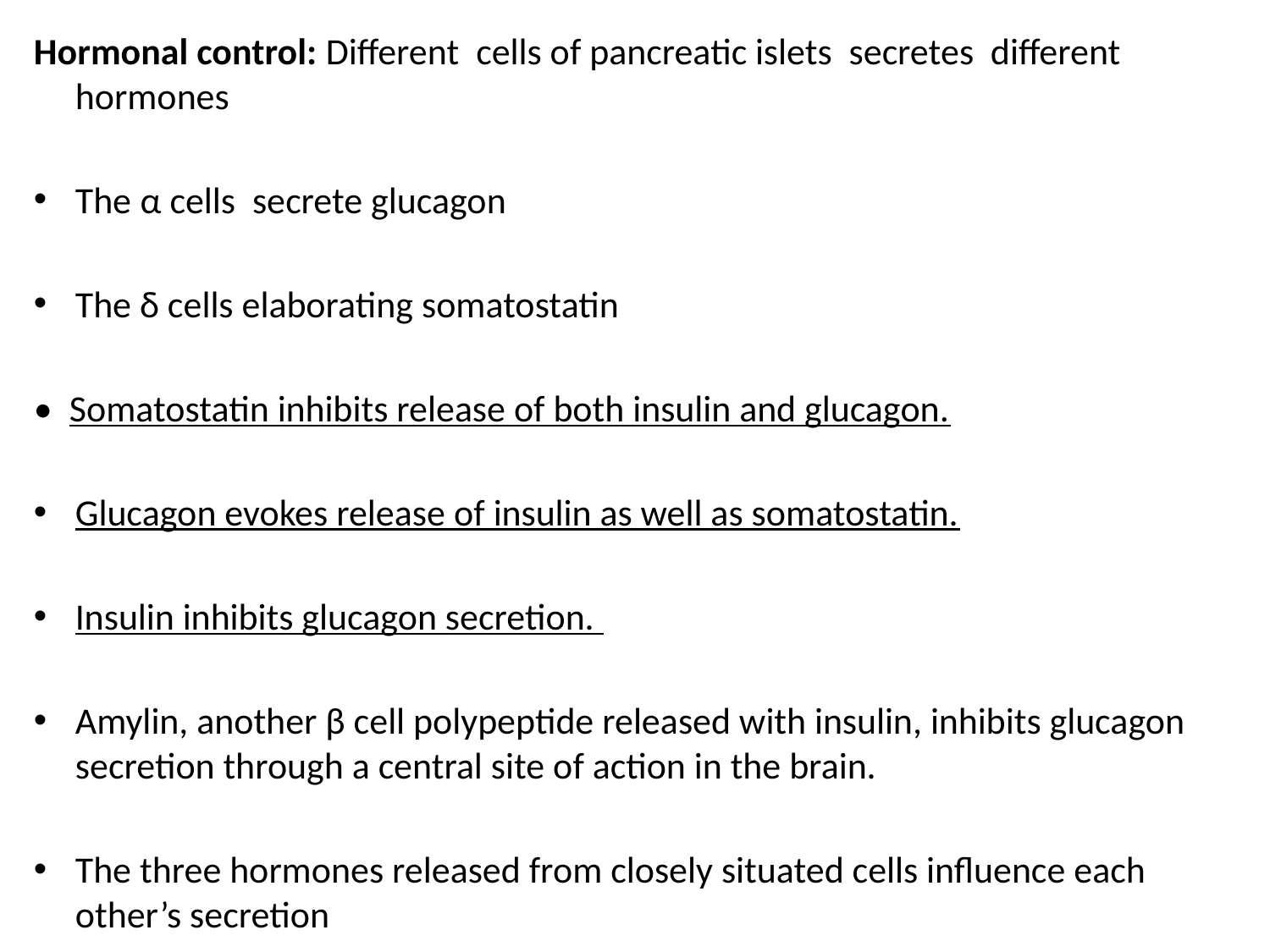

Hormonal control: Different  cells of pancreatic islets  secretes  different hormones

The α cells  secrete glucagon

The δ cells elaborating somatostatin

•  Somatostatin inhibits release of both insulin and glucagon.

Glucagon evokes release of insulin as well as somatostatin.

Insulin inhibits glucagon secretion.

Amylin, another β cell polypeptide released with insulin, inhibits glucagon secretion through a central site of action in the brain.

The three hormones released from closely situated cells influence each other’s secretion